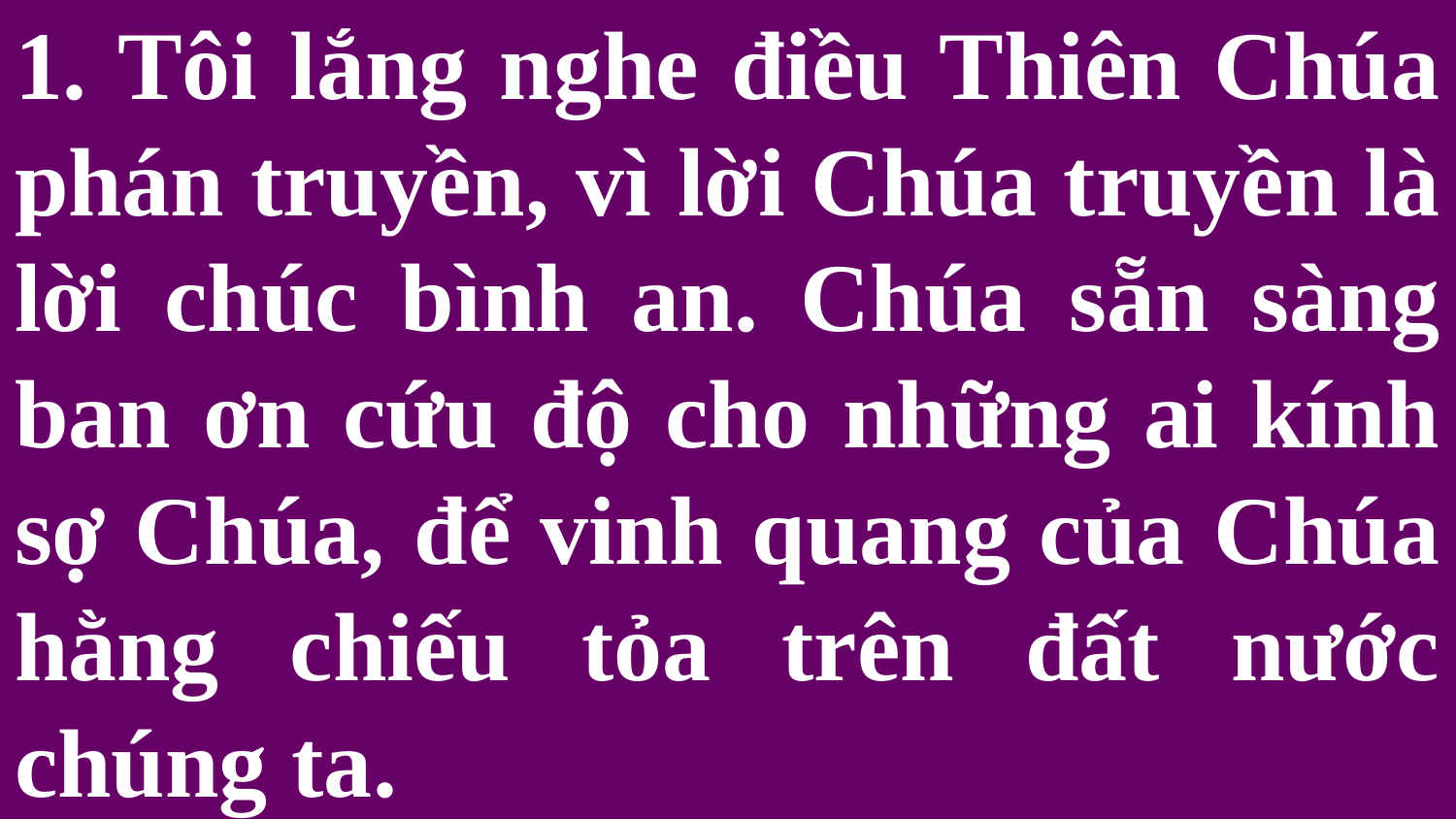

# 1. Tôi lắng nghe điều Thiên Chúa phán truyền, vì lời Chúa truyền là lời chúc bình an. Chúa sẵn sàng ban ơn cứu độ cho những ai kính sợ Chúa, để vinh quang của Chúa hằng chiếu tỏa trên đất nước chúng ta.